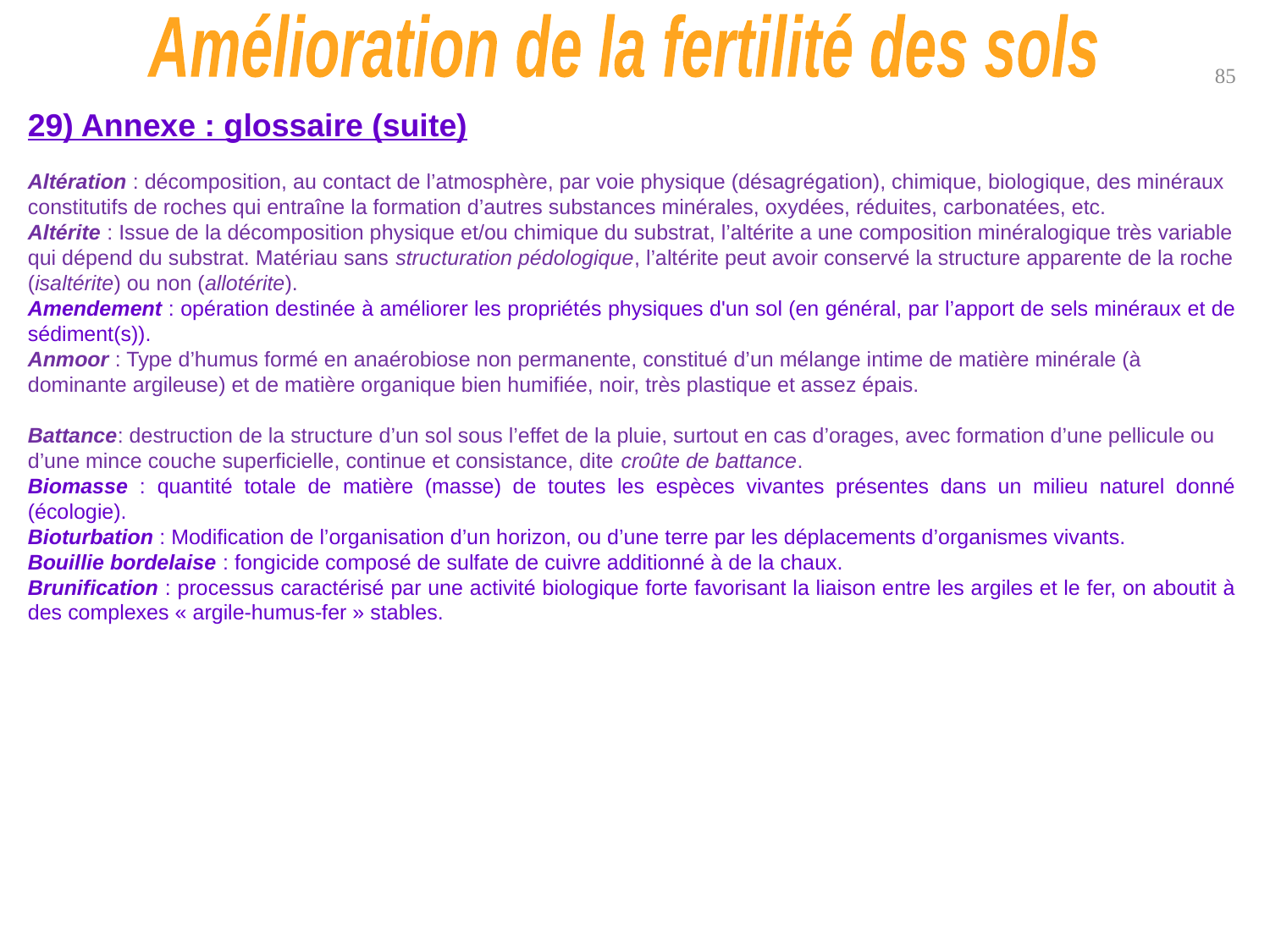

Amélioration de la fertilité des sols
85
29) Annexe : glossaire (suite)

Altération : décomposition, au contact de l’atmosphère, par voie physique (désagrégation), chimique, biologique, des minéraux constitutifs de roches qui entraîne la formation d’autres substances minérales, oxydées, réduites, carbonatées, etc.
Altérite : Issue de la décomposition physique et/ou chimique du substrat, l’altérite a une composition minéralogique très variable qui dépend du substrat. Matériau sans structuration pédologique, l’altérite peut avoir conservé la structure apparente de la roche (isaltérite) ou non (allotérite).
Amendement : opération destinée à améliorer les propriétés physiques d'un sol (en général, par l’apport de sels minéraux et de sédiment(s)).
Anmoor : Type d’humus formé en anaérobiose non permanente, constitué d’un mélange intime de matière minérale (à dominante argileuse) et de matière organique bien humifiée, noir, très plastique et assez épais.

Battance: destruction de la structure d’un sol sous l’effet de la pluie, surtout en cas d’orages, avec formation d’une pellicule ou d’une mince couche superficielle, continue et consistance, dite croûte de battance.
Biomasse : quantité totale de matière (masse) de toutes les espèces vivantes présentes dans un milieu naturel donné (écologie).
Bioturbation : Modification de l’organisation d’un horizon, ou d’une terre par les déplacements d’organismes vivants.
Bouillie bordelaise : fongicide composé de sulfate de cuivre additionné à de la chaux.
Brunification : processus caractérisé par une activité biologique forte favorisant la liaison entre les argiles et le fer, on aboutit à des complexes « argile-humus-fer » stables.